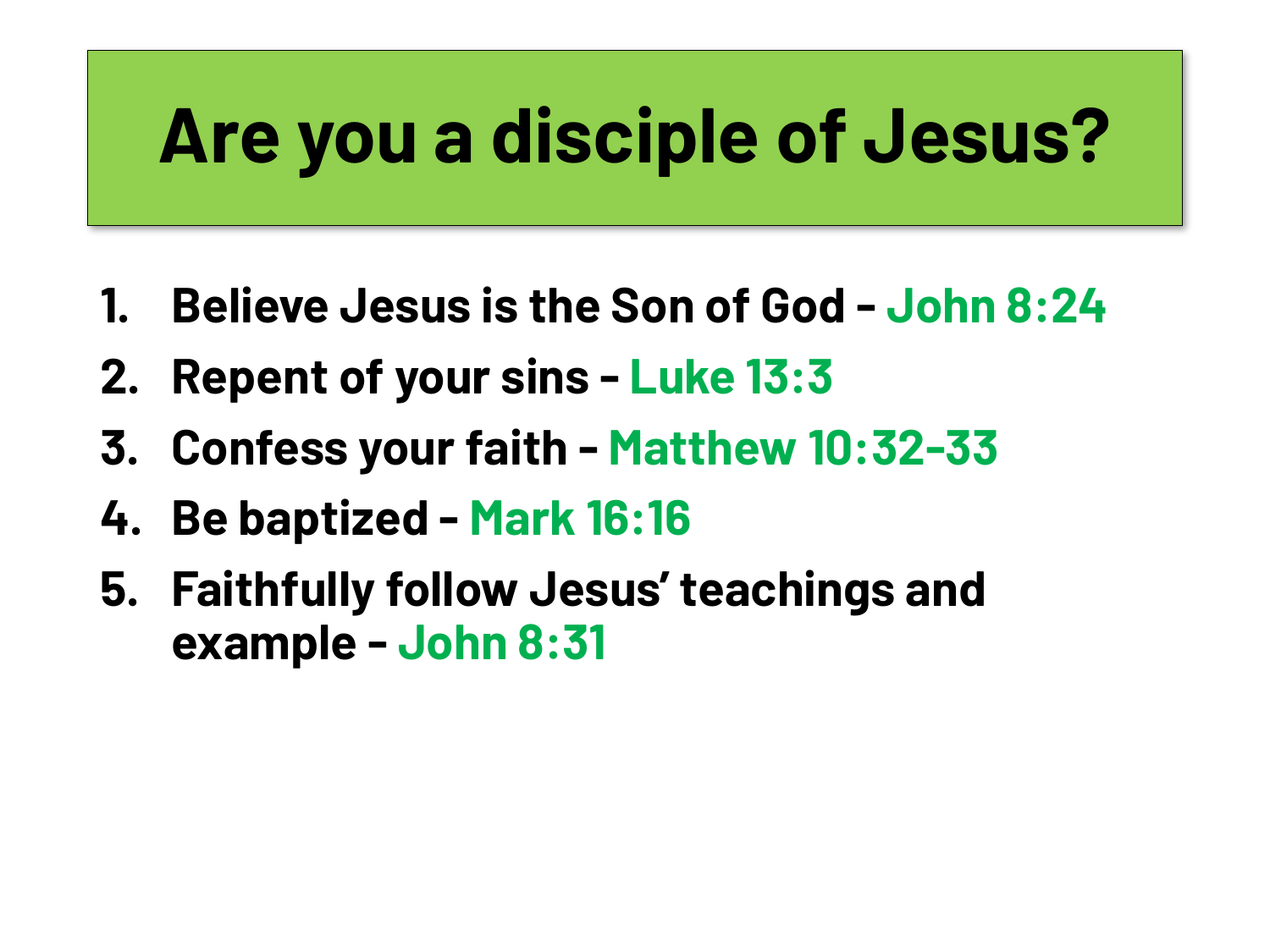

# Are you a disciple of Jesus?
Believe Jesus is the Son of God - John 8:24
Repent of your sins - Luke 13:3
Confess your faith - Matthew 10:32-33
Be baptized - Mark 16:16
Faithfully follow Jesus’ teachings and example - John 8:31